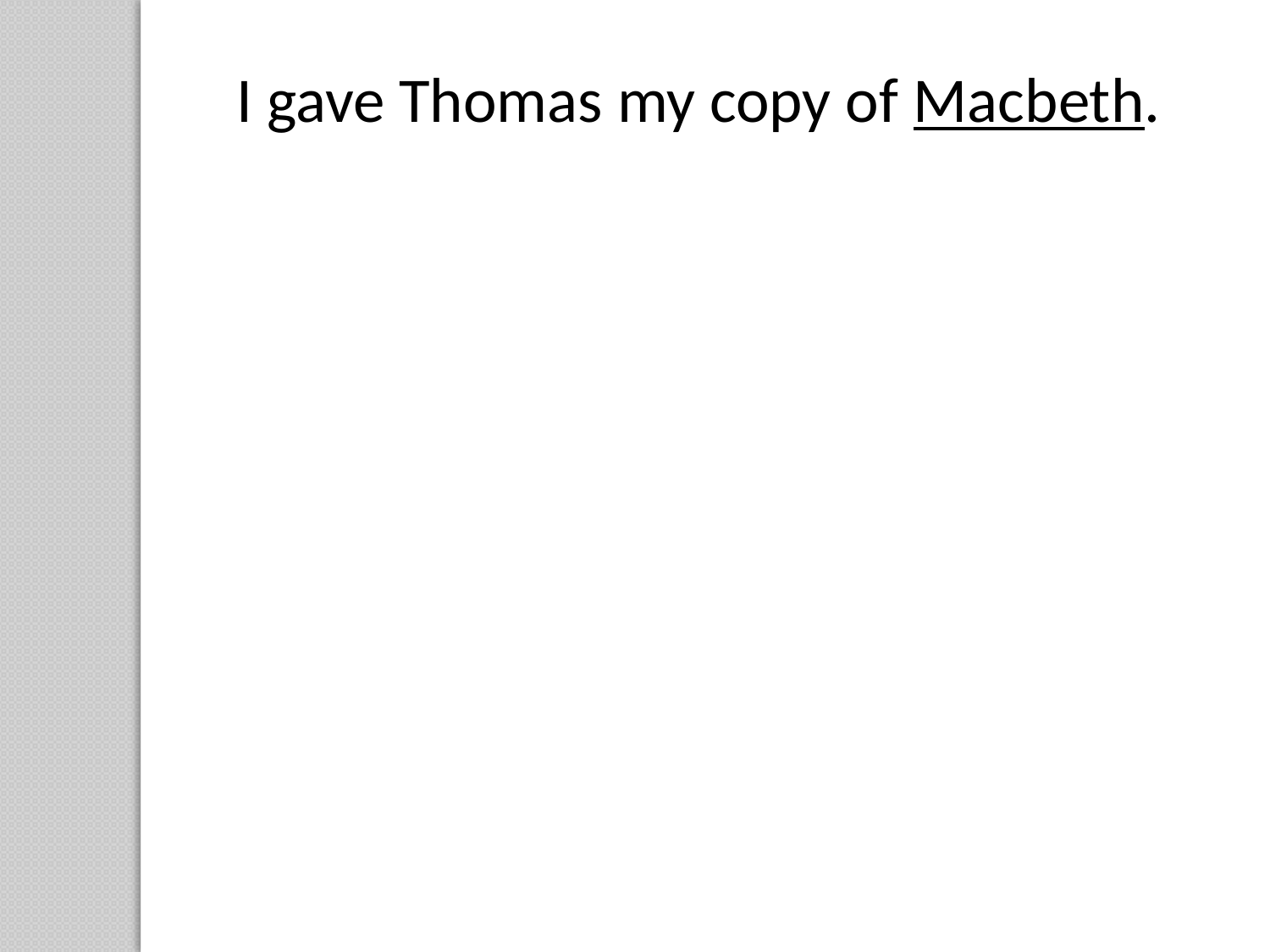

I gave Thomas my copy of Macbeth.